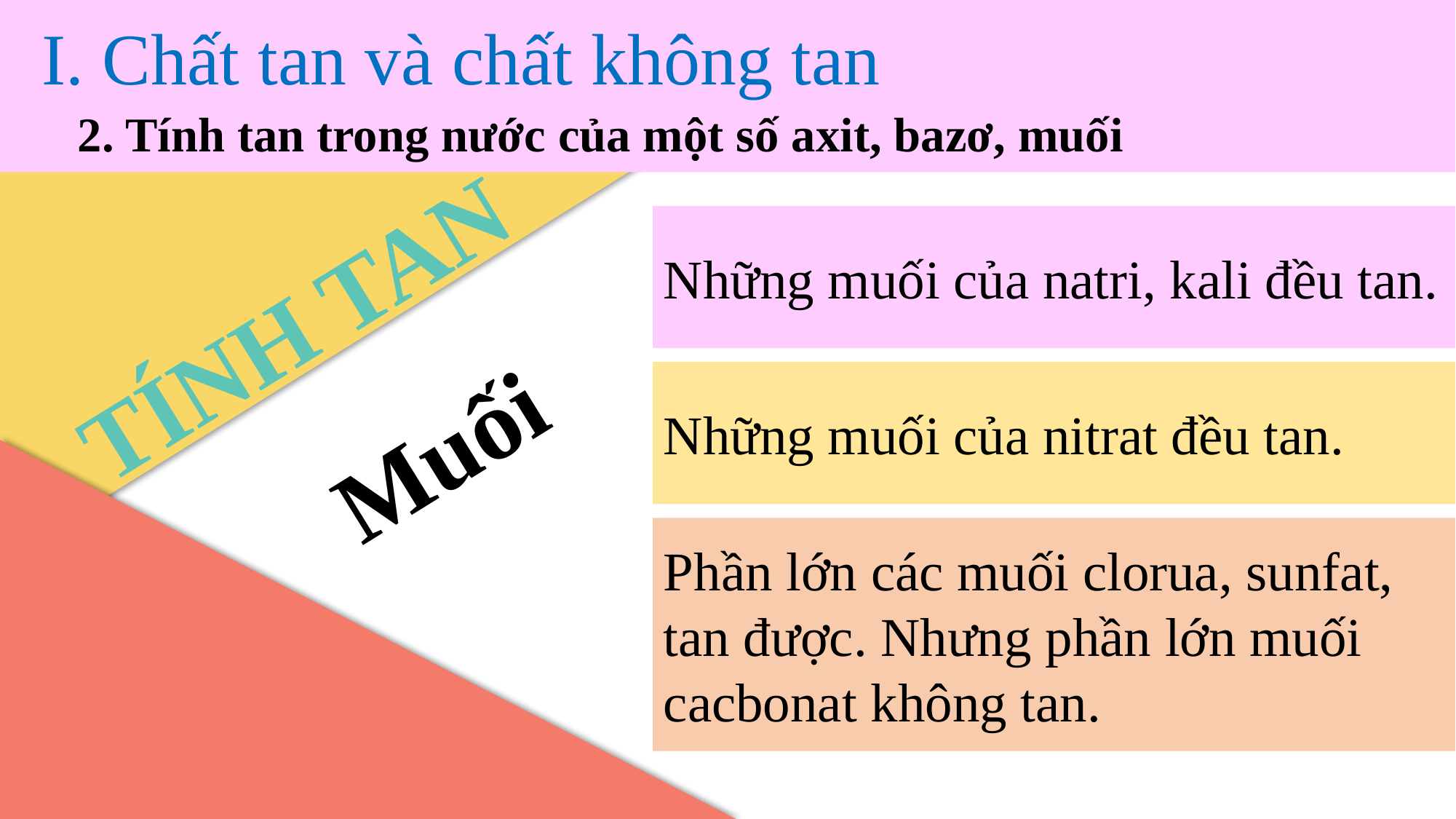

I. Chất tan và chất không tan
2. Tính tan trong nước của một số axit, bazơ, muối
Những muối của natri, kali đều tan.
TÍNH TAN
Những muối của nitrat đều tan.
Muối

Phần lớn các muối clorua, sunfat, tan được. Nhưng phần lớn muối cacbonat không tan.